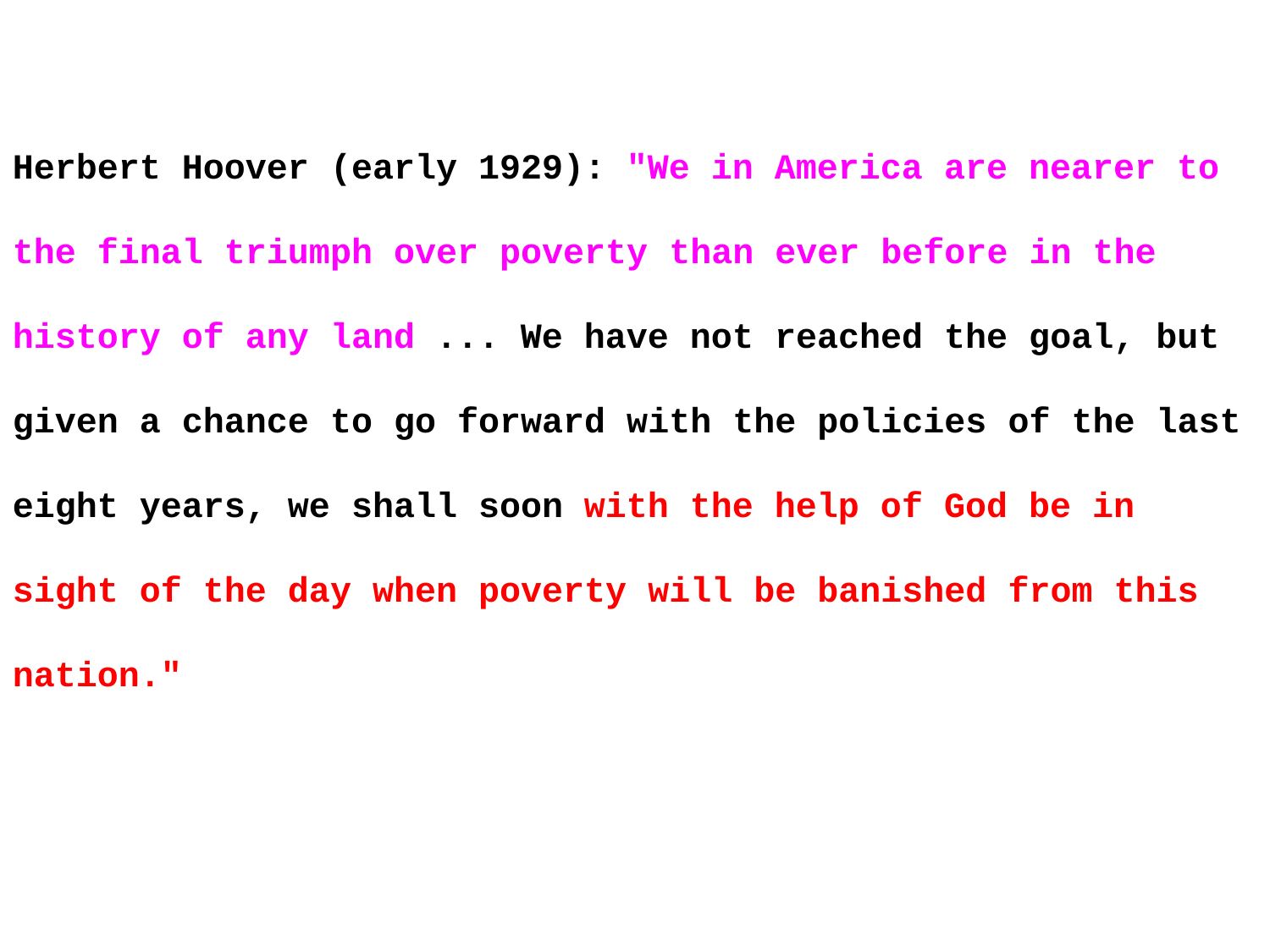

Herbert Hoover (early 1929): "We in America are nearer to the final triumph over poverty than ever before in the history of any land ... We have not reached the goal, but given a chance to go forward with the policies of the last eight years, we shall soon with the help of God be in sight of the day when poverty will be banished from this nation."